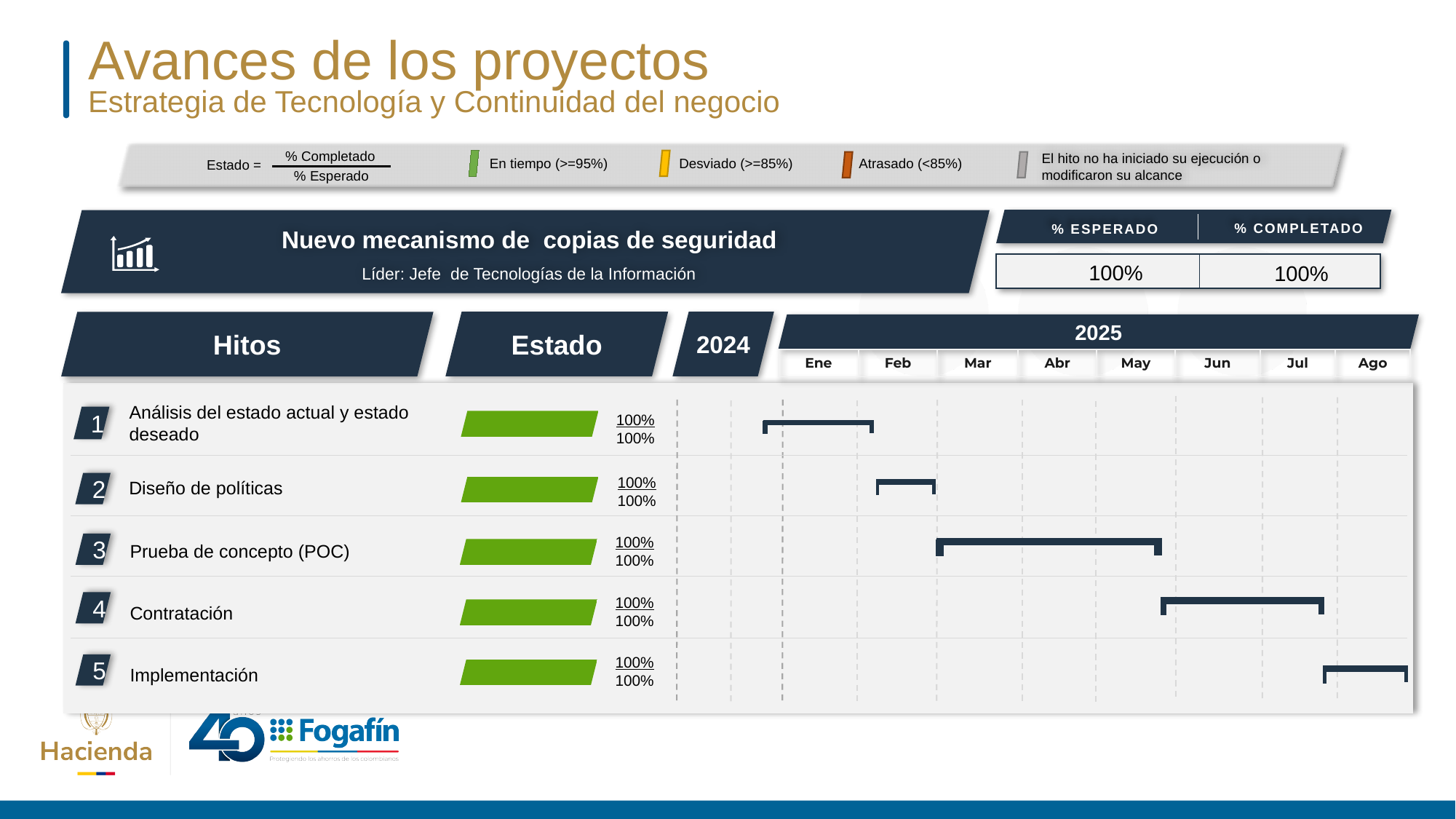

Avances de los proyectos
Estrategia de Tecnología y Continuidad del negocio

% Completado
Desviado (>=85%)
En tiempo (>=95%)
Atrasado (<85%)
Estado =

El hito no ha iniciado su ejecución o modificaron su alcance
% Esperado

% COMPLETADO
% ESPERADO
Nuevo mecanismo de  copias de seguridad

100%

100%
Líder: Jefe  de Tecnologías de la Información
Estado
2024
Hitos
2025
| Ene | Feb | Mar | Abr | May | Jun | Jul | Ago |
| --- | --- | --- | --- | --- | --- | --- | --- |

Análisis del estado actual y estado deseado
100%
100%
1

Diseño de políticas
100%
100%
2

Prueba de concepto (POC)
100%
100%
3

Contratación
100%
100%
4

Implementación
100%
100%
5